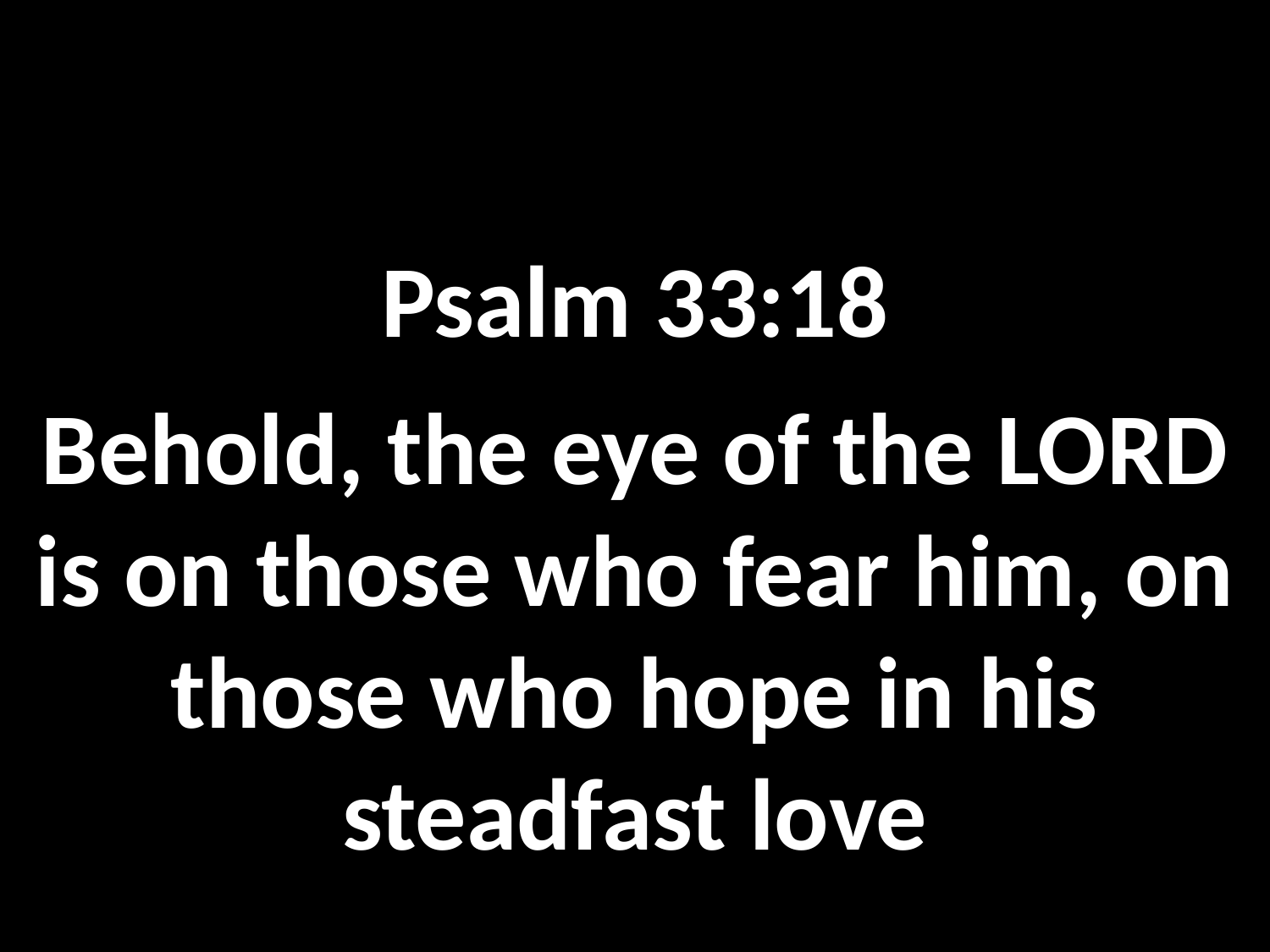

Psalm 33:18
Behold, the eye of the LORD is on those who fear him, on those who hope in his steadfast love